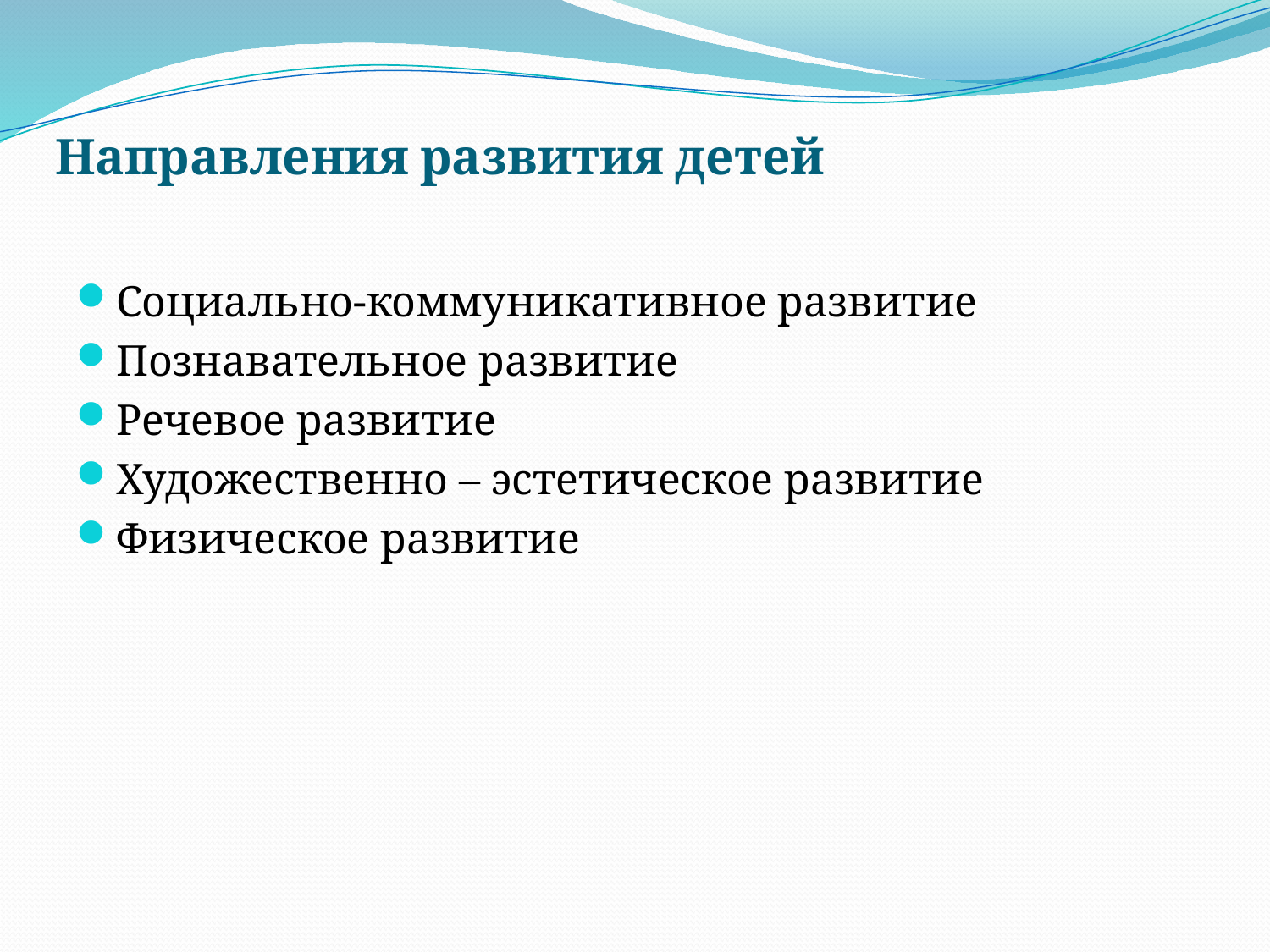

# Направления развития детей
Социально-коммуникативное развитие
Познавательное развитие
Речевое развитие
Художественно – эстетическое развитие
Физическое развитие